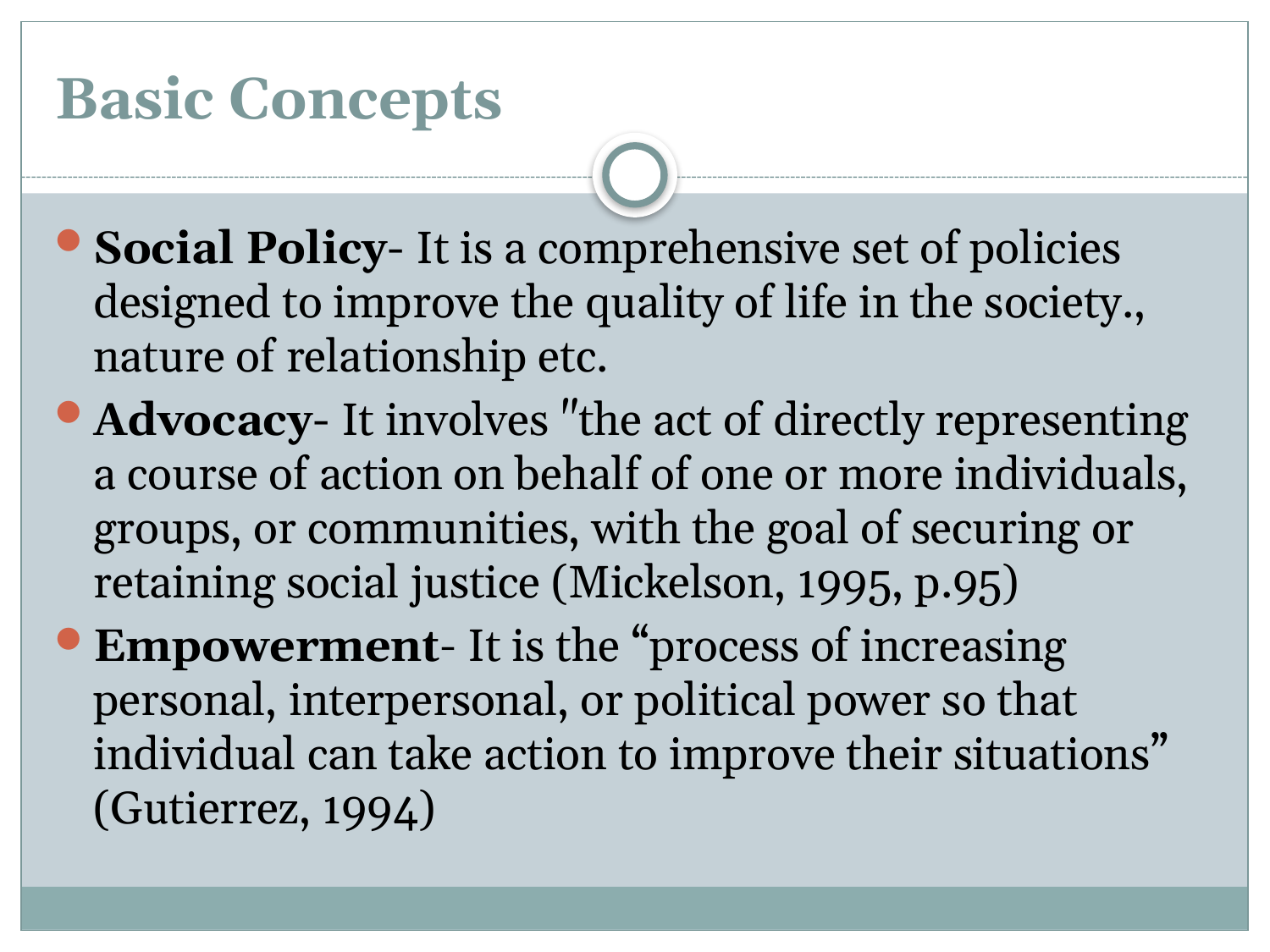

# Basic Concepts
Social Policy- It is a comprehensive set of policies designed to improve the quality of life in the society., nature of relationship etc.
Advocacy- It involves "the act of directly representing a course of action on behalf of one or more individuals, groups, or communities, with the goal of securing or  retaining social justice (Mickelson, 1995, p.95)
Empowerment- It is the “process of increasing personal, interpersonal, or political power so that individual can take action to improve their situations” (Gutierrez, 1994)